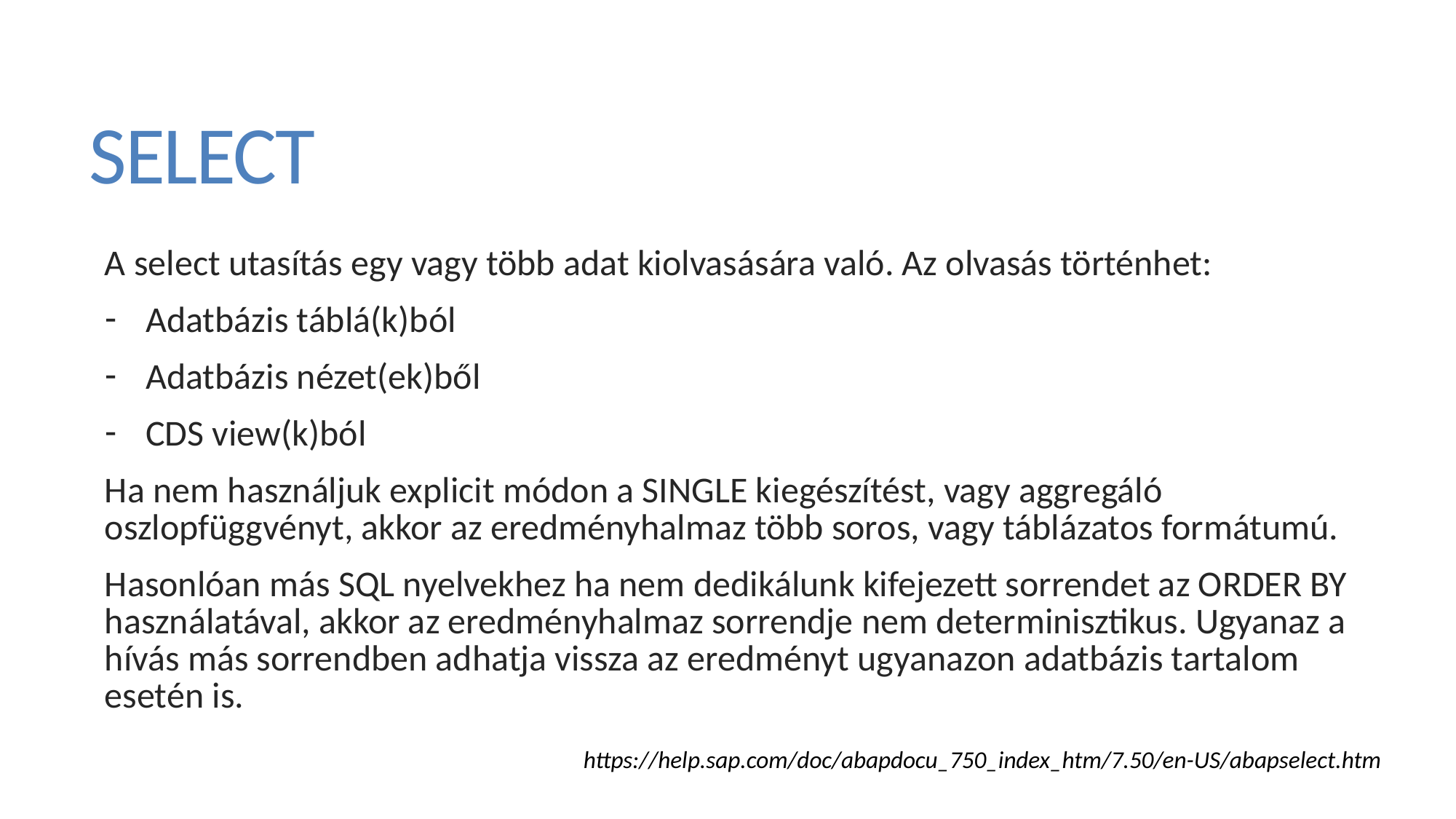

# SELECT
A select utasítás egy vagy több adat kiolvasására való. Az olvasás történhet:
Adatbázis táblá(k)ból
Adatbázis nézet(ek)ből
CDS view(k)ból
Ha nem használjuk explicit módon a SINGLE kiegészítést, vagy aggregáló oszlopfüggvényt, akkor az eredményhalmaz több soros, vagy táblázatos formátumú.
Hasonlóan más SQL nyelvekhez ha nem dedikálunk kifejezett sorrendet az ORDER BY használatával, akkor az eredményhalmaz sorrendje nem determinisztikus. Ugyanaz a hívás más sorrendben adhatja vissza az eredményt ugyanazon adatbázis tartalom esetén is.
https://help.sap.com/doc/abapdocu_750_index_htm/7.50/en-US/abapselect.htm